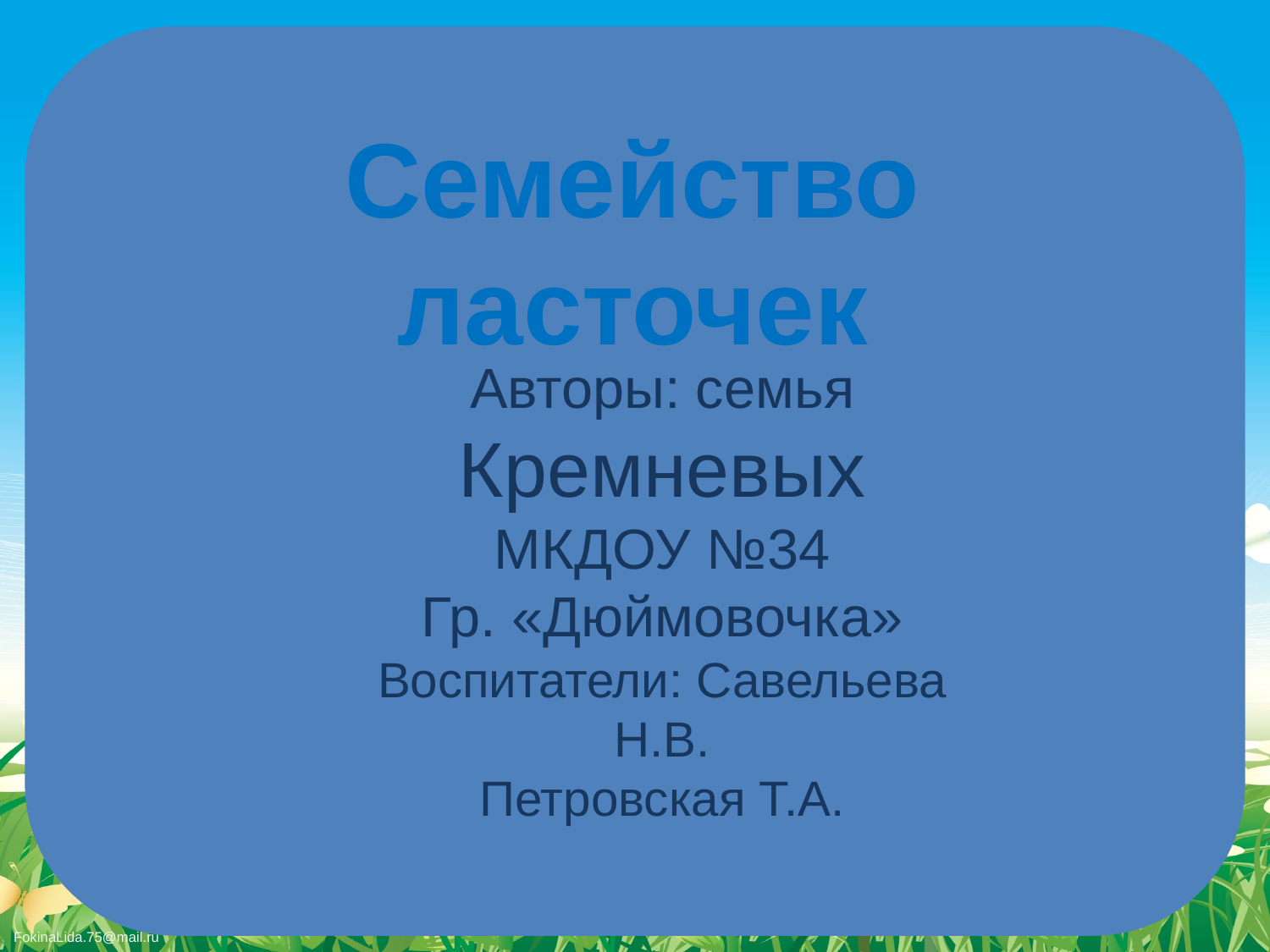

Семейство ласточек
Авторы: семья Кремневых
МКДОУ №34
Гр. «Дюймовочка»
Воспитатели: Савельева Н.В.
Петровская Т.А.